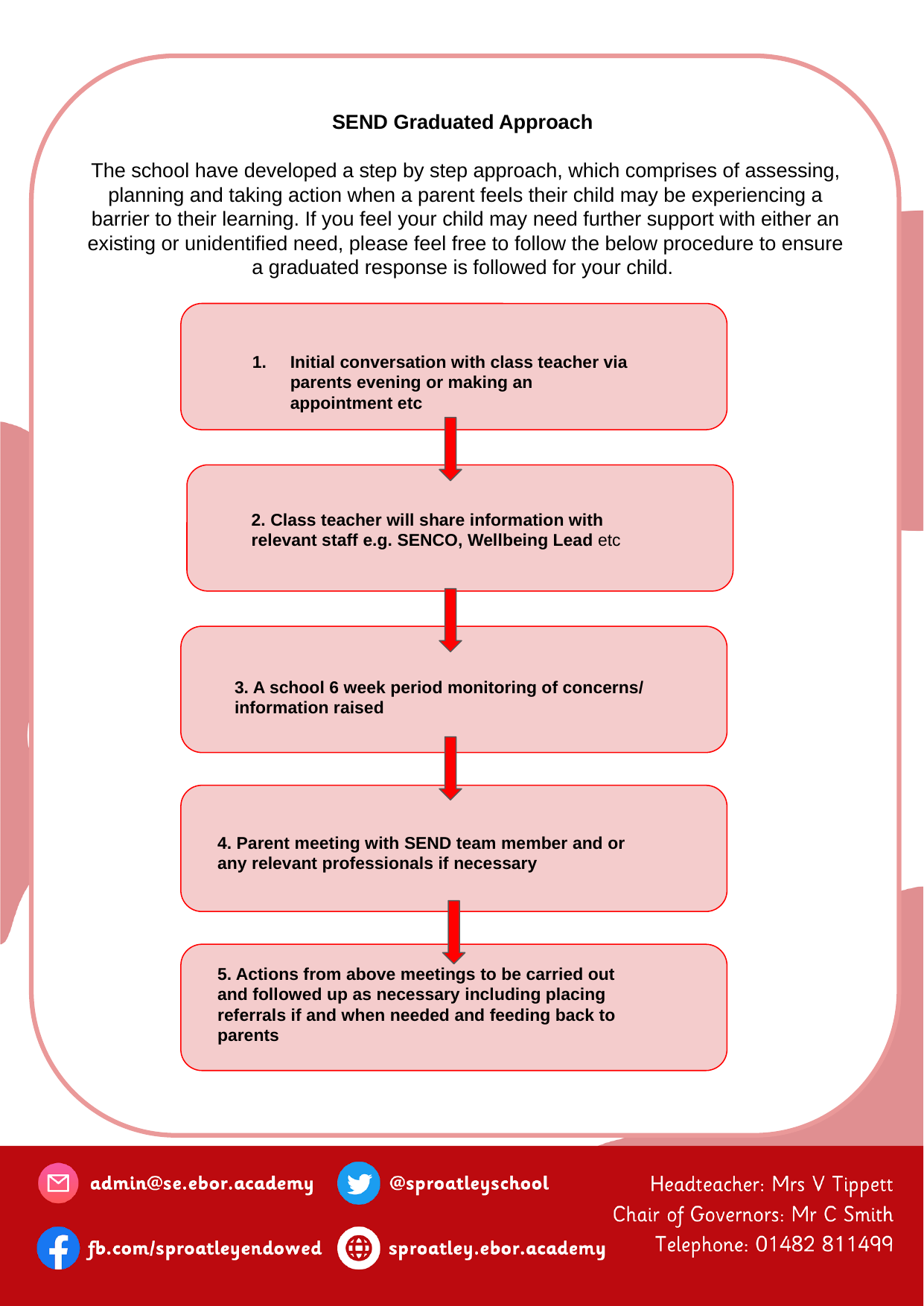

SEND Graduated Approach

The school have developed a step by step approach, which comprises of assessing, planning and taking action when a parent feels their child may be experiencing a barrier to their learning. If you feel your child may need further support with either an existing or unidentified need, please feel free to follow the below procedure to ensure a graduated response is followed for your child.

Initial conversation with class teacher via parents evening or making an appointment etc

2. Class teacher will share information with relevant staff e.g. SENCO, Wellbeing Lead etc

3. A school 6 week period monitoring of concerns/ information raised

4. Parent meeting with SEND team member and or any relevant professionals if necessary

5. Actions from above meetings to be carried out and followed up as necessary including placing referrals if and when needed and feeding back to parents